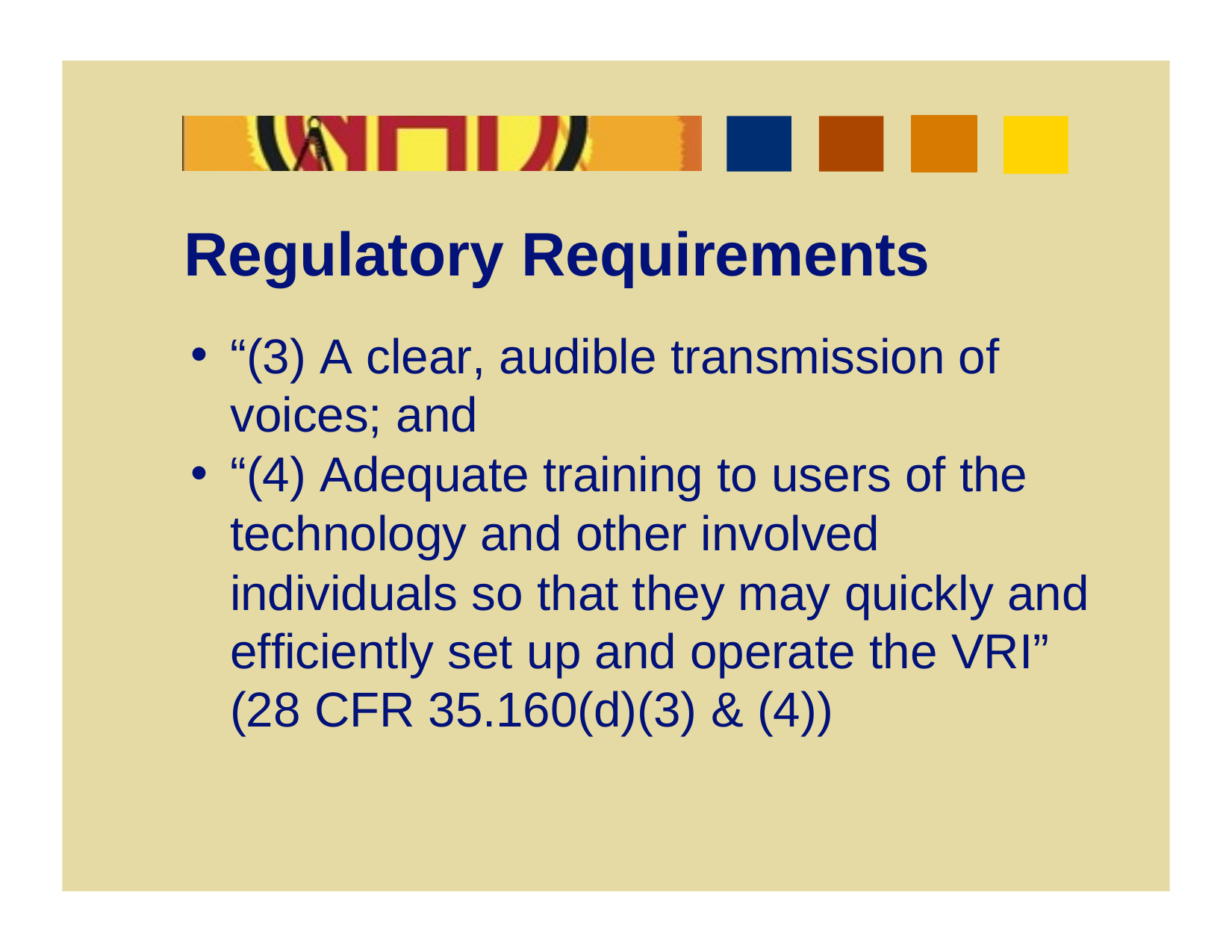

# Regulatory Requirements
“(3) A clear, audible transmission of voices; and
“(4) Adequate training to users of the technology and other involved
individuals so that they may quickly and efficiently set up and operate the VRI” (28 CFR 35.160(d)(3) & (4))